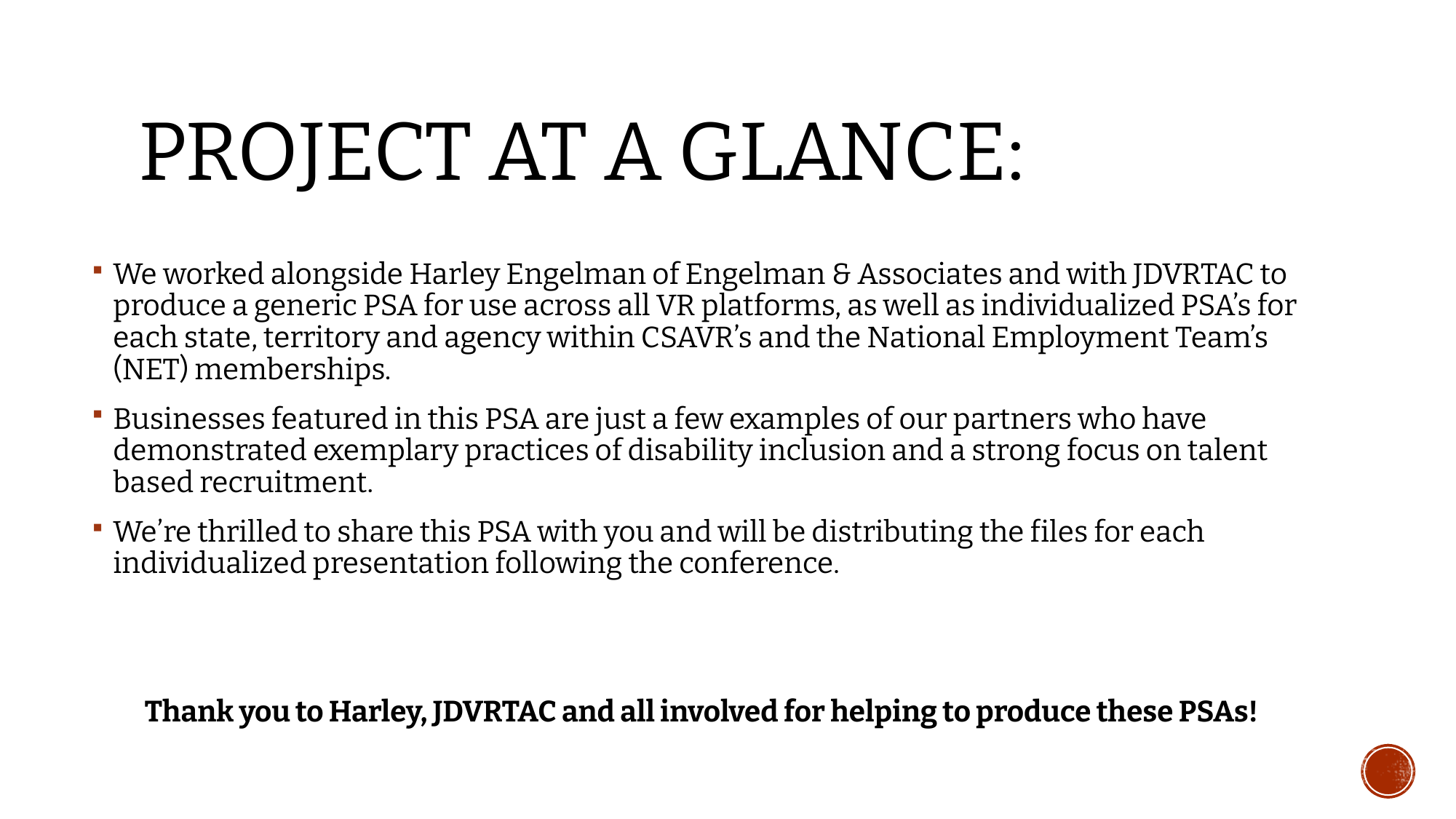

# Project at a glance:
We worked alongside Harley Engelman of Engelman & Associates and with JDVRTAC to produce a generic PSA for use across all VR platforms, as well as individualized PSA’s for each state, territory and agency within CSAVR’s and the National Employment Team’s (NET) memberships.
Businesses featured in this PSA are just a few examples of our partners who have demonstrated exemplary practices of disability inclusion and a strong focus on talent based recruitment.
We’re thrilled to share this PSA with you and will be distributing the files for each individualized presentation following the conference.

Thank you to Harley, JDVRTAC and all involved for helping to produce these PSAs!